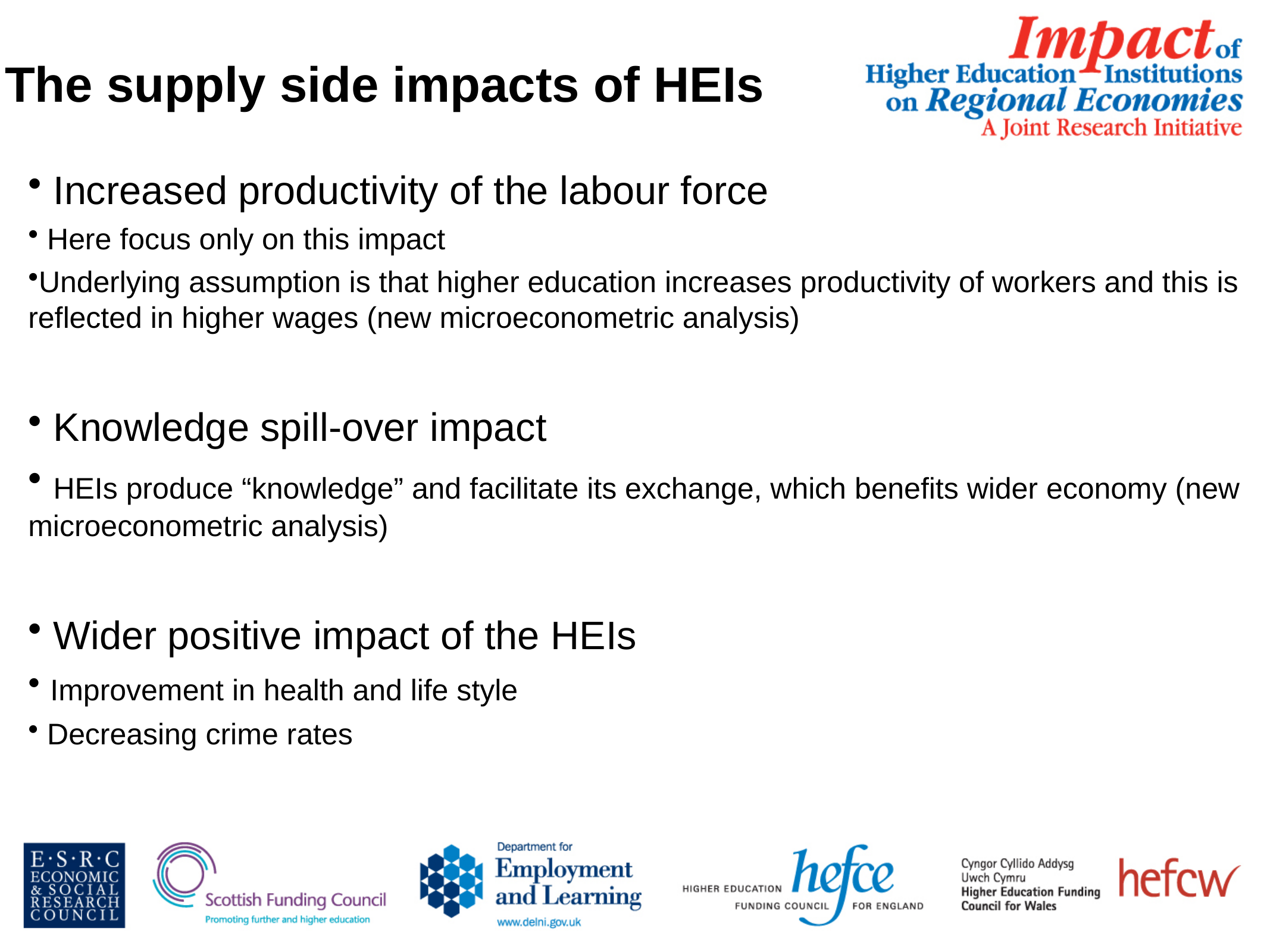

# The supply side impacts of HEIs
 Increased productivity of the labour force
 Here focus only on this impact
Underlying assumption is that higher education increases productivity of workers and this is reflected in higher wages (new microeconometric analysis)

 Knowledge spill-over impact
 HEIs produce “knowledge” and facilitate its exchange, which benefits wider economy (new microeconometric analysis)

 Wider positive impact of the HEIs
 Improvement in health and life style
 Decreasing crime rates